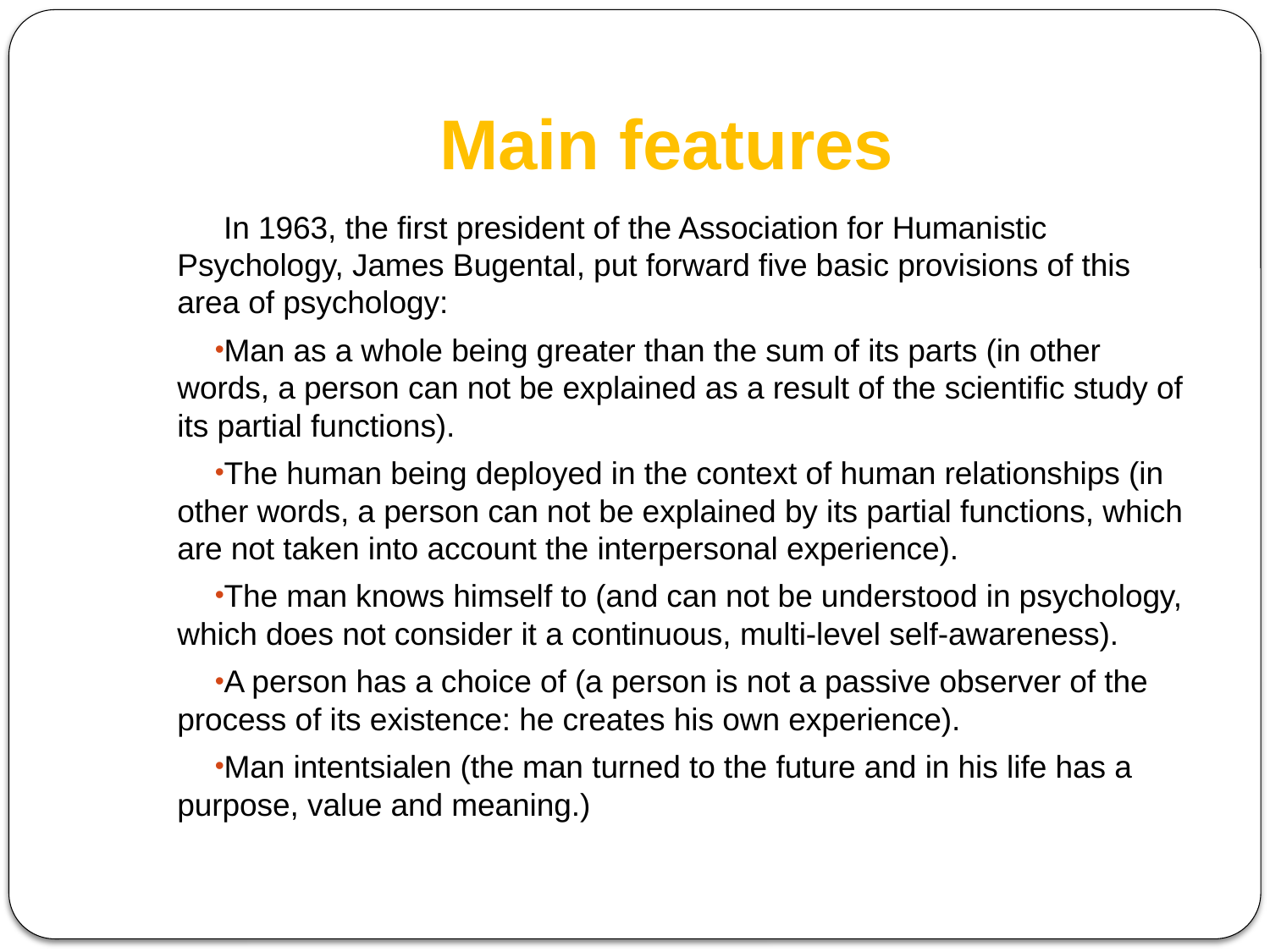

# Main features
 In 1963, the first president of the Association for Humanistic Psychology, James Bugental, put forward five basic provisions of this area of psychology:
Man as a whole being greater than the sum of its parts (in other words, a person can not be explained as a result of the scientific study of its partial functions).
The human being deployed in the context of human relationships (in other words, a person can not be explained by its partial functions, which are not taken into account the interpersonal experience).
The man knows himself to (and can not be understood in psychology, which does not consider it a continuous, multi-level self-awareness).
A person has a choice of (a person is not a passive observer of the process of its existence: he creates his own experience).
Man intentsialen (the man turned to the future and in his life has a purpose, value and meaning.)